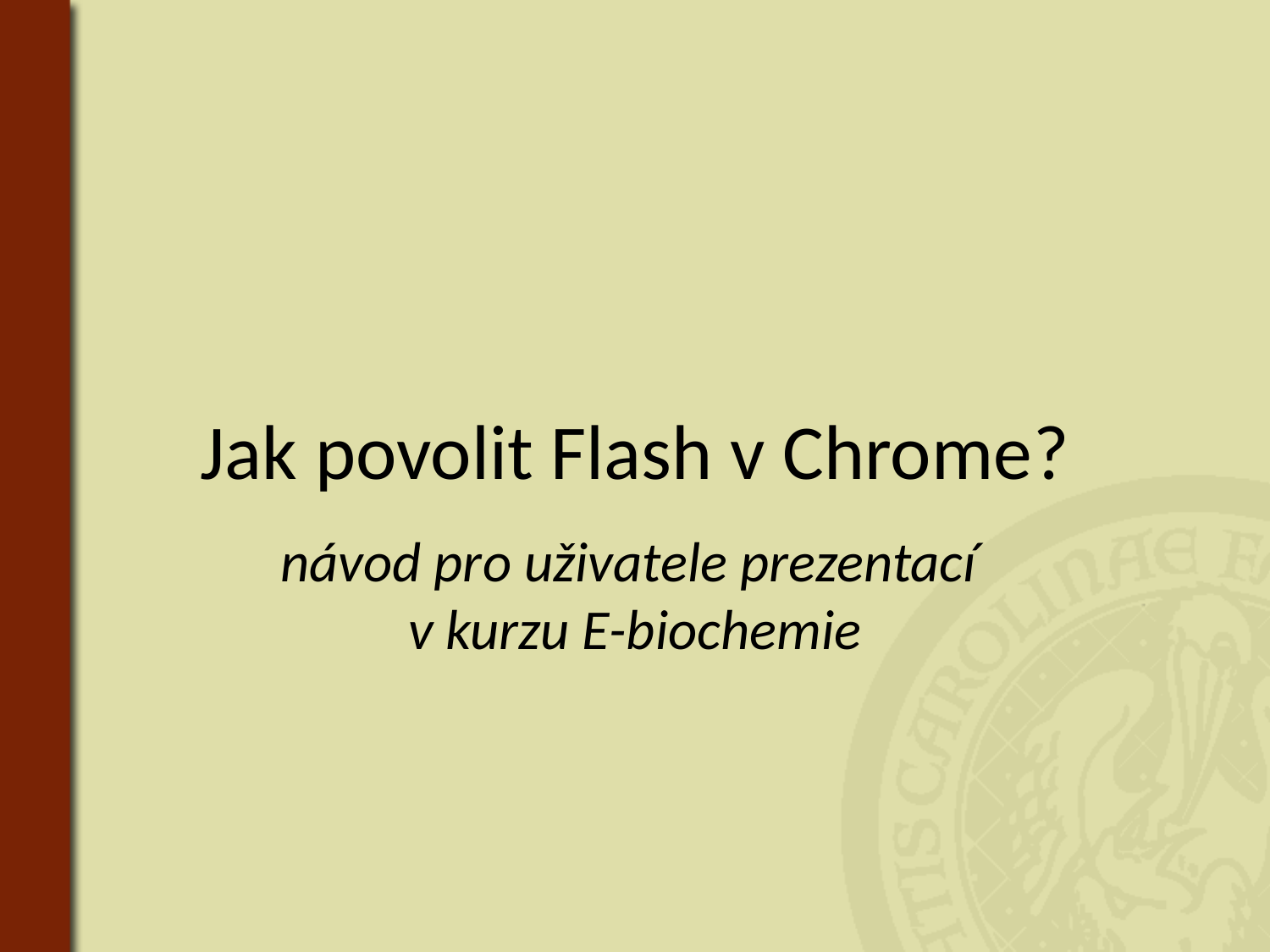

# Jak povolit Flash v Chrome?
návod pro uživatele prezentací
v kurzu E-biochemie